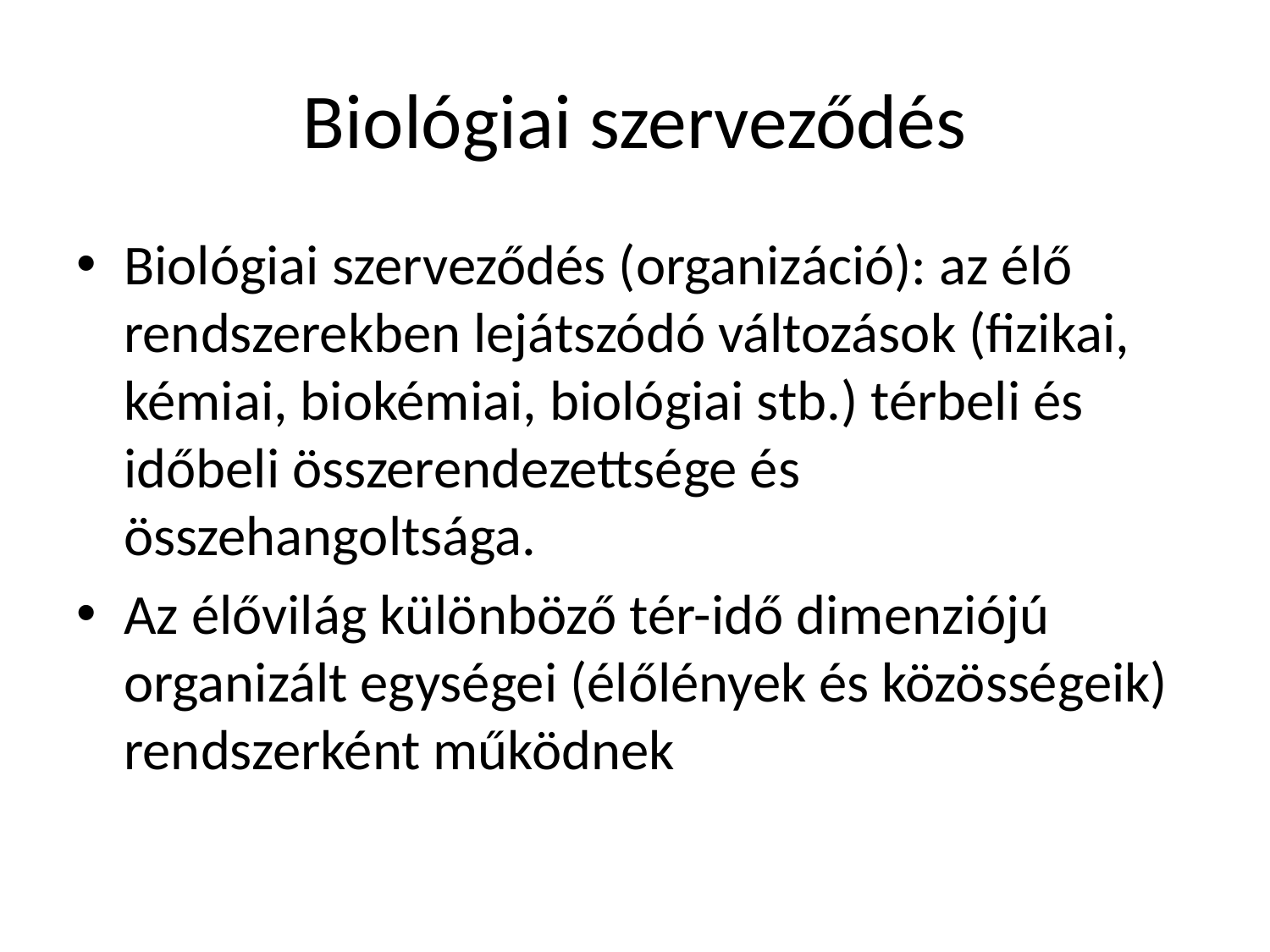

# Biológiai szerveződés
Biológiai szerveződés (organizáció): az élő rendszerekben lejátszódó változások (fizikai, kémiai, biokémiai, biológiai stb.) térbeli és időbeli összerendezettsége és összehangoltsága.
Az élővilág különböző tér-idő dimenziójú organizált egységei (élőlények és közösségeik) rendszerként működnek